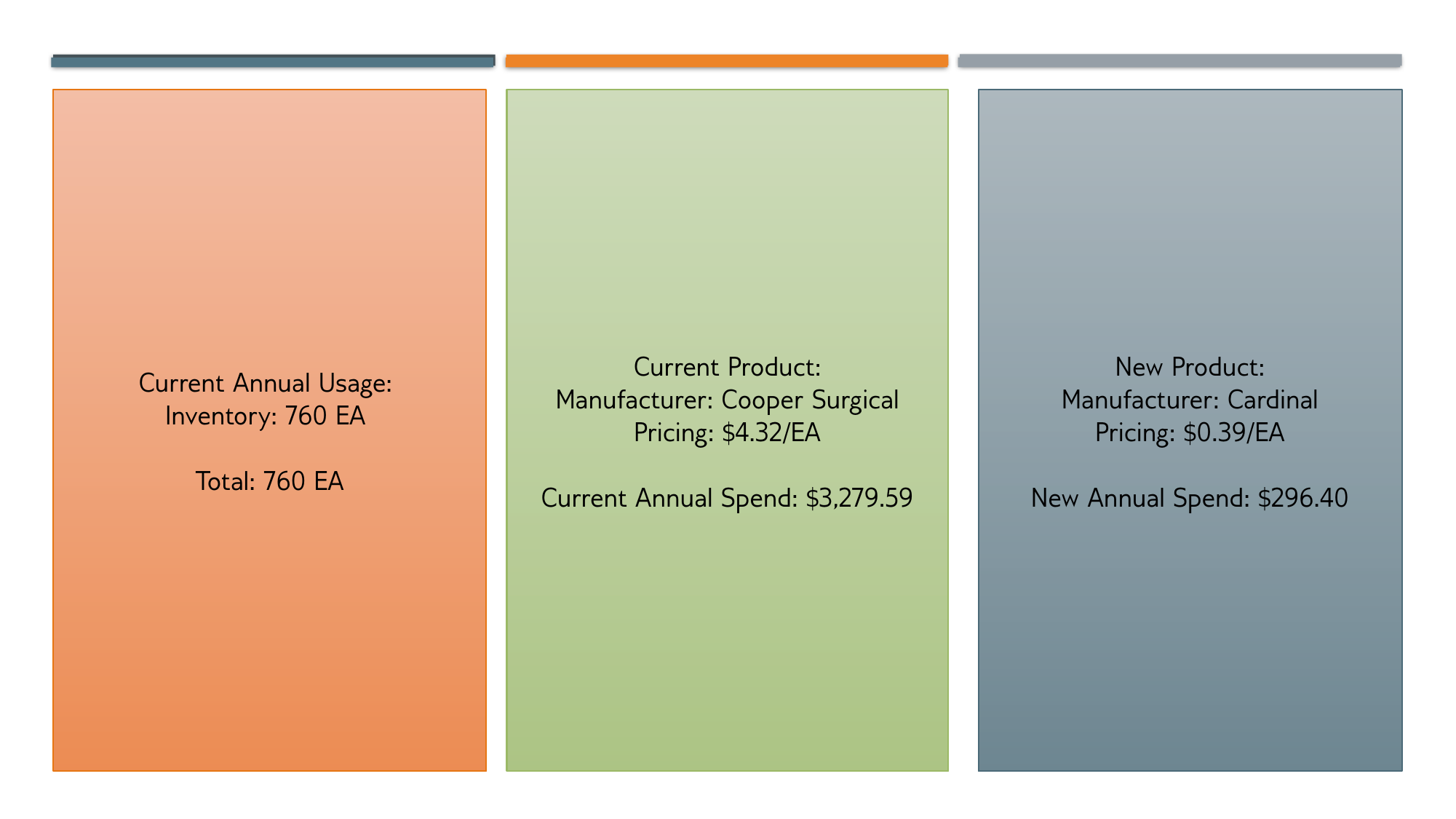

Current Product:
Manufacturer: Cooper Surgical Pricing: $4.32/EA

Current Annual Spend: $3,279.59
New Product:
Manufacturer: Cardinal
Pricing: $0.39/EA

New Annual Spend: $296.40
Current Annual Usage:
Inventory: 760 EA

Total: 760 EA